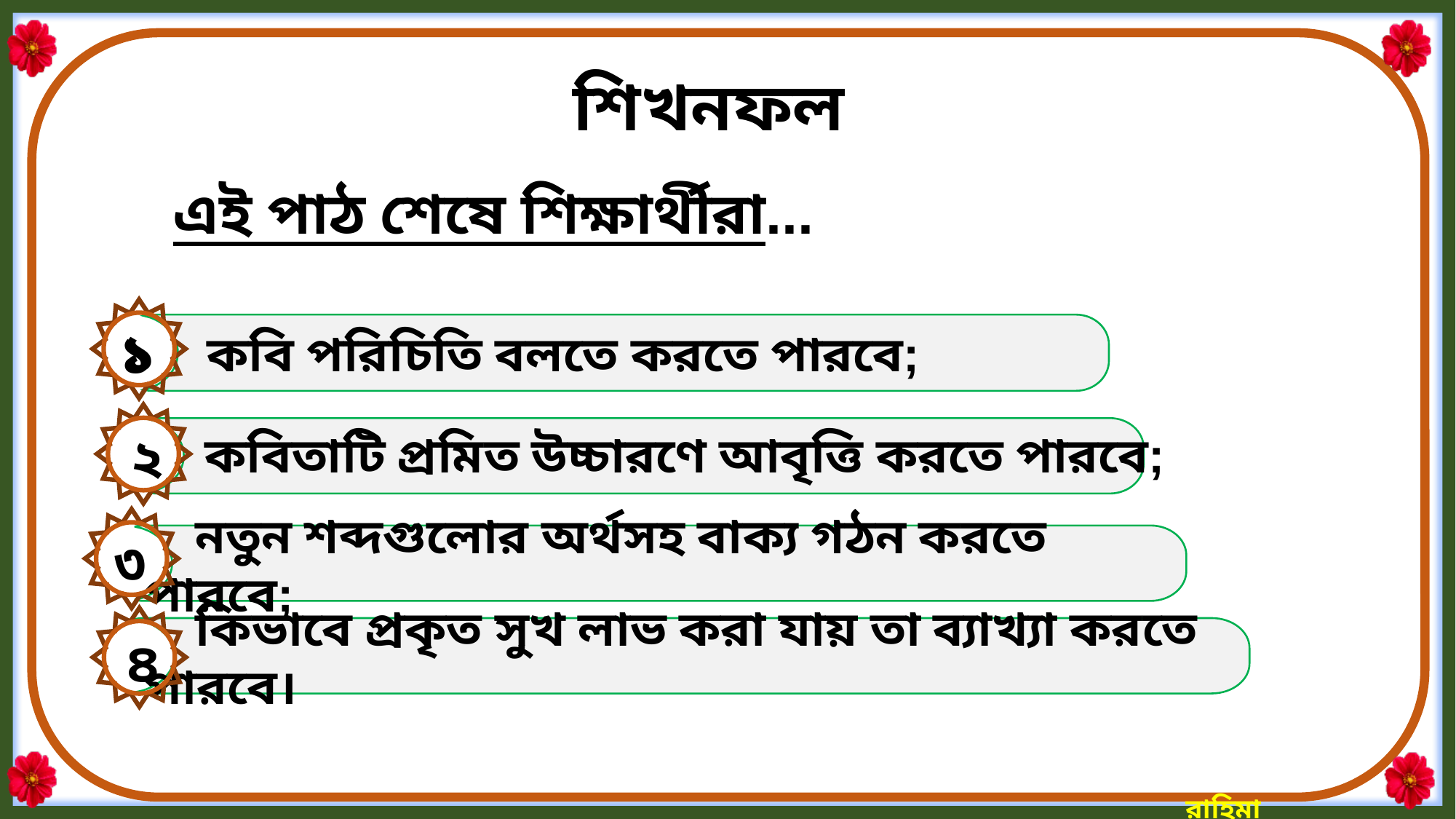

শিখনফল
   এই পাঠ শেষে শিক্ষার্থীরা...

১
১

কবি পরিচিতি বলতে করতে পারবে;

২

কবিতাটি প্রমিত উচ্চারণে আবৃত্তি করতে পারবে;

৩
    নতুন শব্দগুলোর অর্থসহ বাক্য গঠন করতে পারবে;

৪
    কিভাবে প্রকৃত সুখ লাভ করা যায় তা ব্যাখ্যা করতে পারবে।